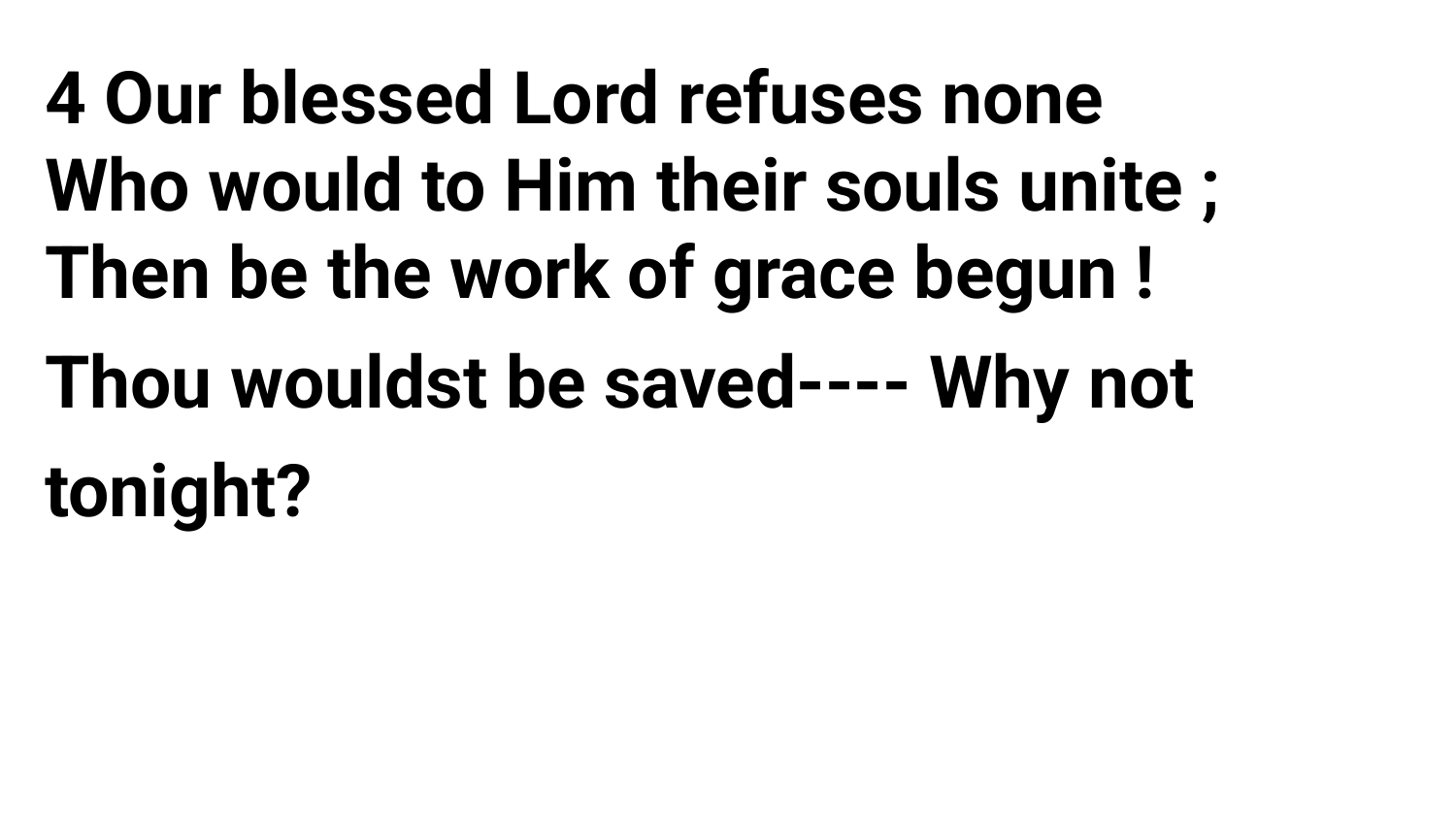

4 Our blessed Lord refuses none
Who would to Him their souls unite ;
Then be the work of grace begun !
Thou wouldst be saved---- Why not tonight?